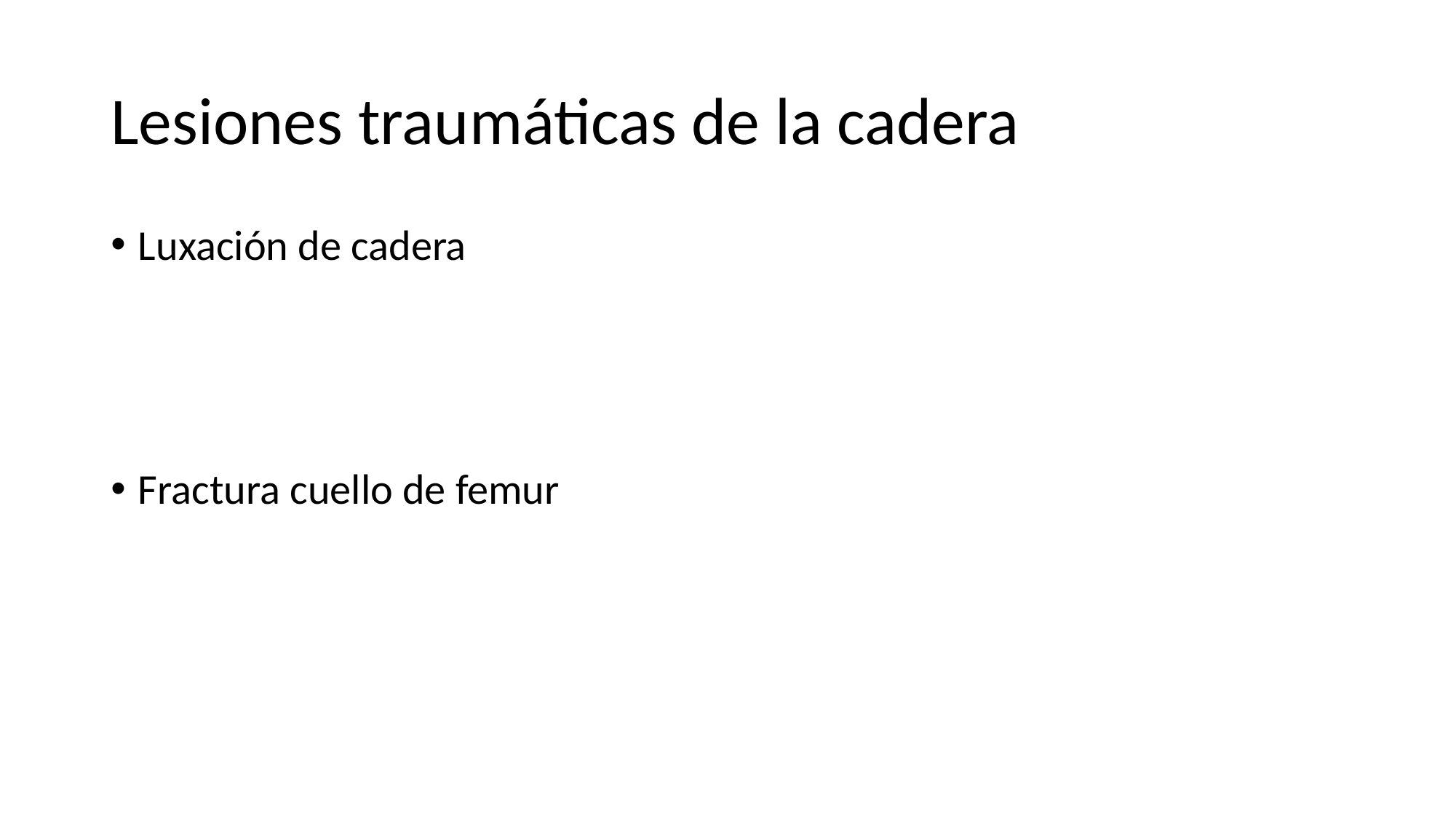

# Lesiones traumáticas de la cadera
Luxación de cadera

Fractura cuello de femur